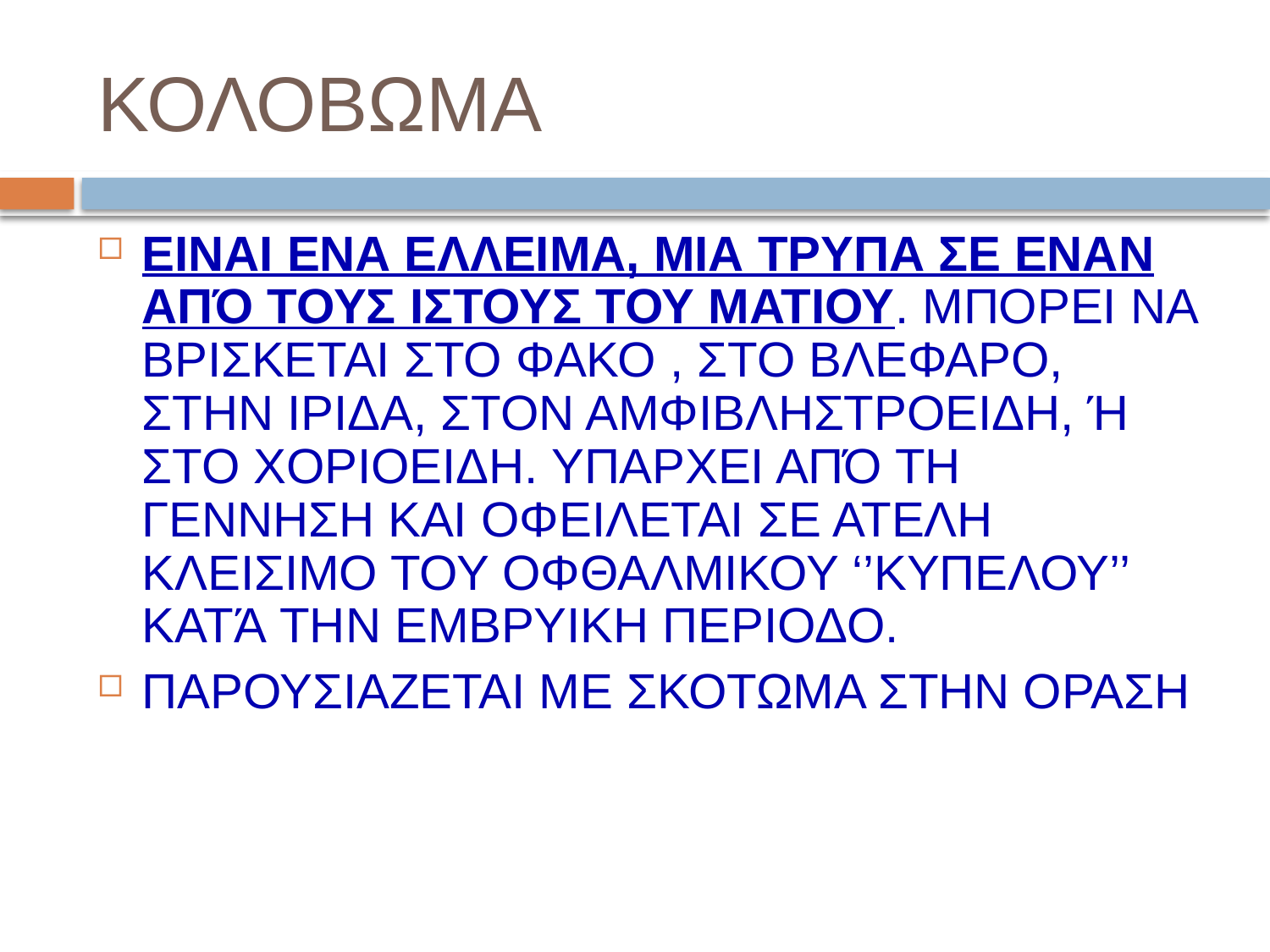

# ΚΟΛΟΒΩΜΑ
ΕΙΝΑΙ ΕΝΑ ΕΛΛΕΙΜΑ, ΜΙΑ ΤΡΥΠΑ ΣΕ ΕΝΑΝ ΑΠΌ ΤΟΥΣ ΙΣΤΟΥΣ ΤΟΥ ΜΑΤΙΟΥ. ΜΠΟΡΕΙ ΝΑ ΒΡΙΣΚΕΤΑΙ ΣΤΟ ΦΑΚΟ , ΣΤΟ ΒΛΕΦΑΡΟ, ΣΤΗΝ ΙΡΙΔΑ, ΣΤΟΝ ΑΜΦΙΒΛΗΣΤΡΟΕΙΔΗ, Ή ΣΤΟ ΧΟΡΙΟΕΙΔΗ. ΥΠΑΡΧΕΙ ΑΠΌ ΤΗ ΓΕΝΝΗΣΗ ΚΑΙ ΟΦΕΙΛΕΤΑΙ ΣΕ ΑΤΕΛΗ ΚΛΕΙΣΙΜΟ ΤΟΥ ΟΦΘΑΛΜΙΚΟΥ ‘’ΚΥΠΕΛΟΥ’’ ΚΑΤΆ ΤΗΝ ΕΜΒΡΥΙΚΗ ΠΕΡΙΟΔΟ.
ΠΑΡΟΥΣΙΑΖΕΤΑΙ ΜΕ ΣΚΟΤΩΜΑ ΣΤΗΝ ΟΡΑΣΗ